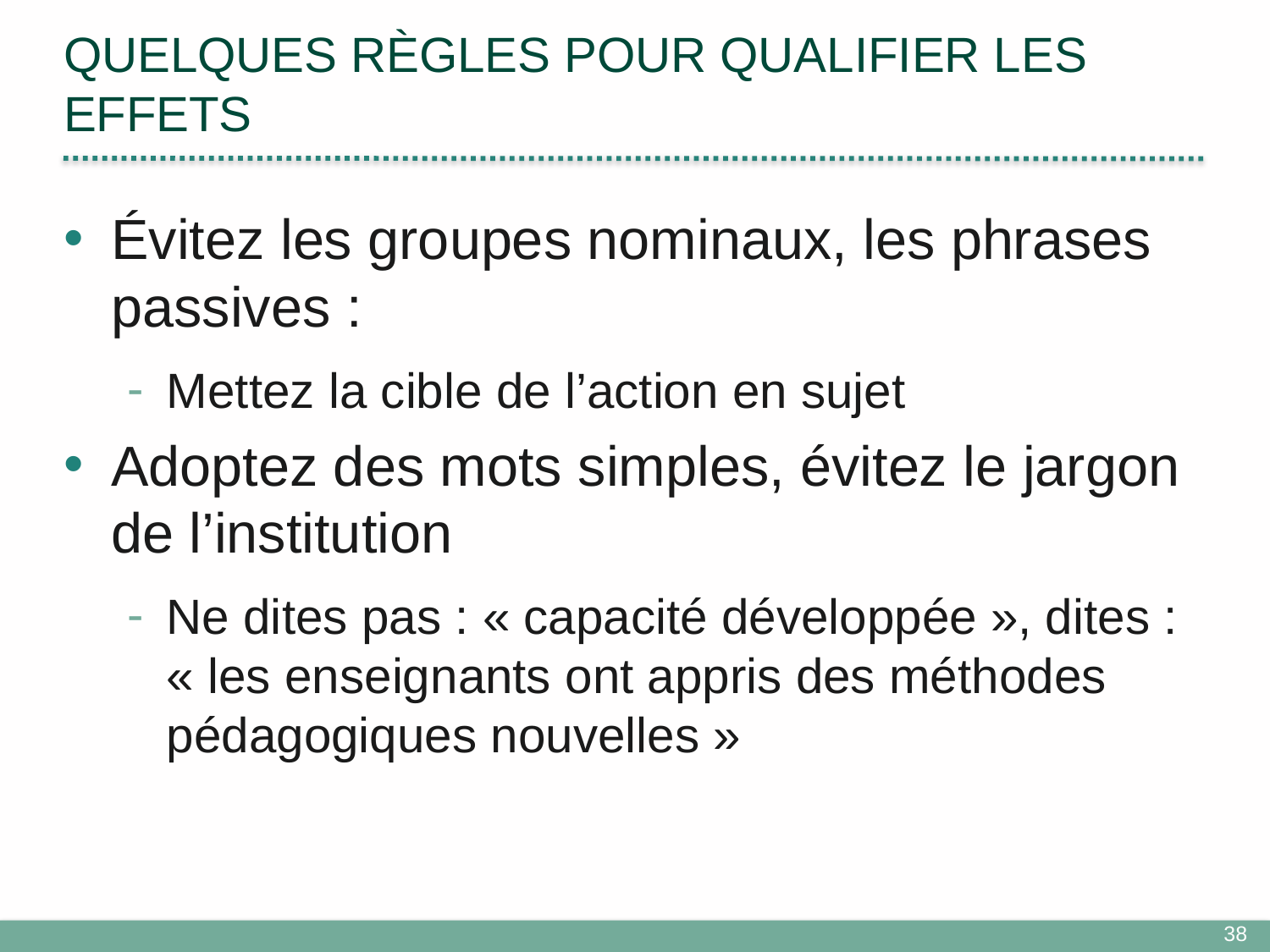

# Quelques règles pour qualifier les effets
Évitez les groupes nominaux, les phrases passives :
Mettez la cible de l’action en sujet
Adoptez des mots simples, évitez le jargon de l’institution
Ne dites pas : « capacité développée », dites : « les enseignants ont appris des méthodes pédagogiques nouvelles »
38